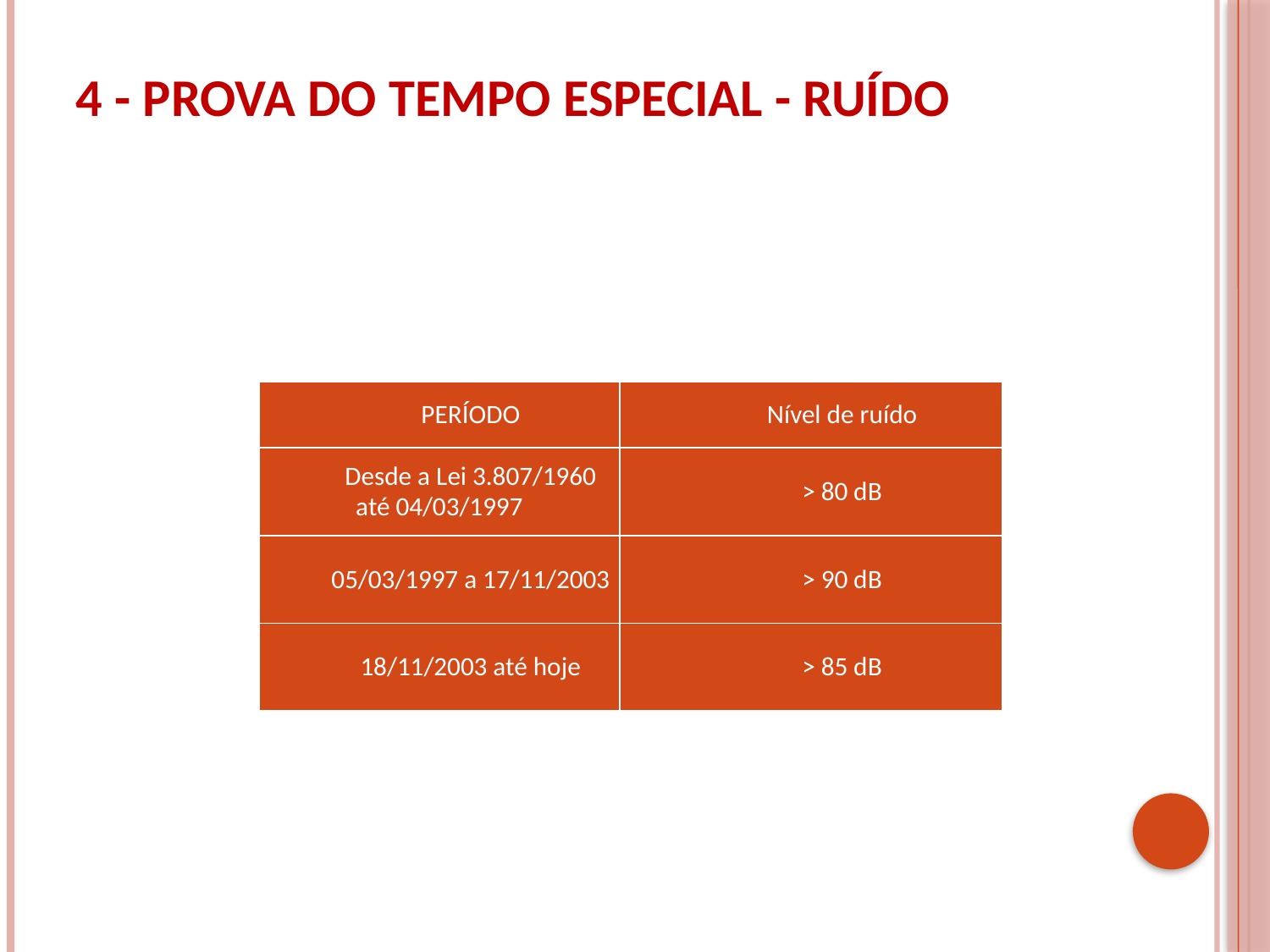

# 4 - PROVA DO TEMPO ESPECIAL - RUÍDO

| PERÍODO | Nível de ruído |
| --- | --- |
| Desde a Lei 3.807/1960 até 04/03/1997 | > 80 dB |
| 05/03/1997 a 17/11/2003 | > 90 dB |
| 18/11/2003 até hoje | > 85 dB |